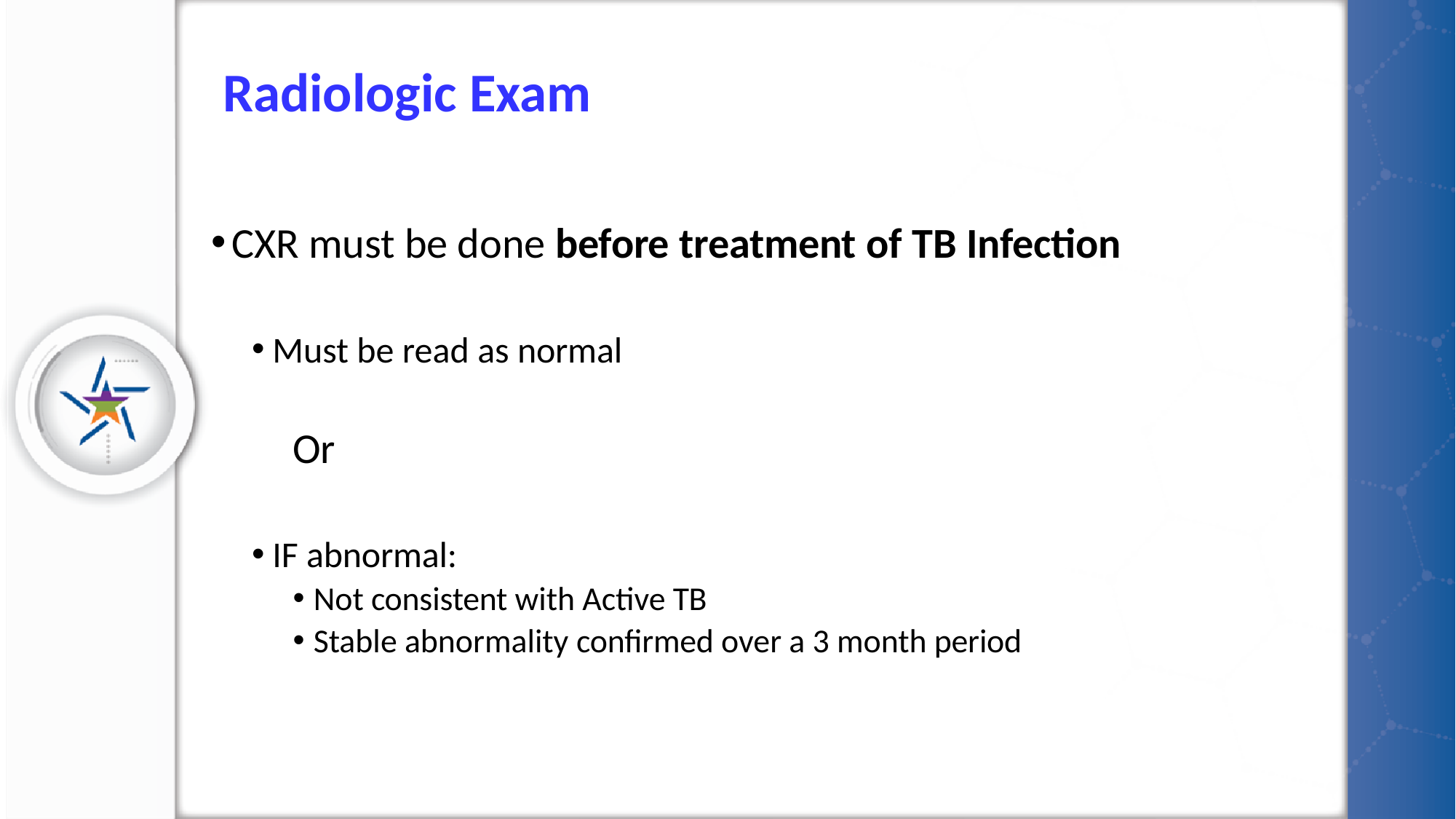

# Radiologic Exam
CXR must be done before treatment of TB Infection

Must be read as normal

Or

IF abnormal:
Not consistent with Active TB
Stable abnormality confirmed over a 3 month period